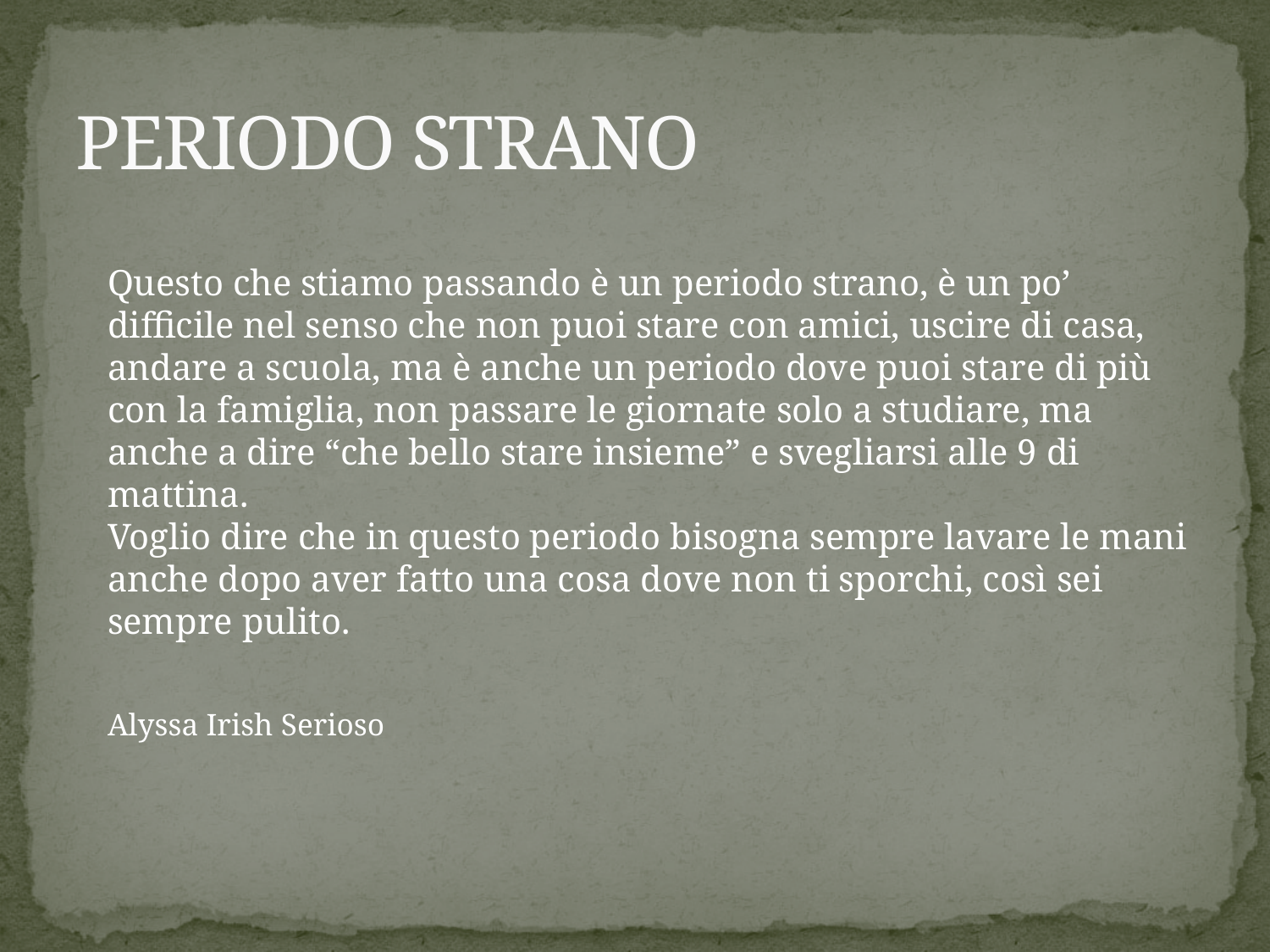

# PERIODO STRANO
Questo che stiamo passando è un periodo strano, è un po’ difficile nel senso che non puoi stare con amici, uscire di casa, andare a scuola, ma è anche un periodo dove puoi stare di più con la famiglia, non passare le giornate solo a studiare, ma anche a dire “che bello stare insieme” e svegliarsi alle 9 di mattina.
Voglio dire che in questo periodo bisogna sempre lavare le mani anche dopo aver fatto una cosa dove non ti sporchi, così sei sempre pulito.

						Alyssa Irish Serioso